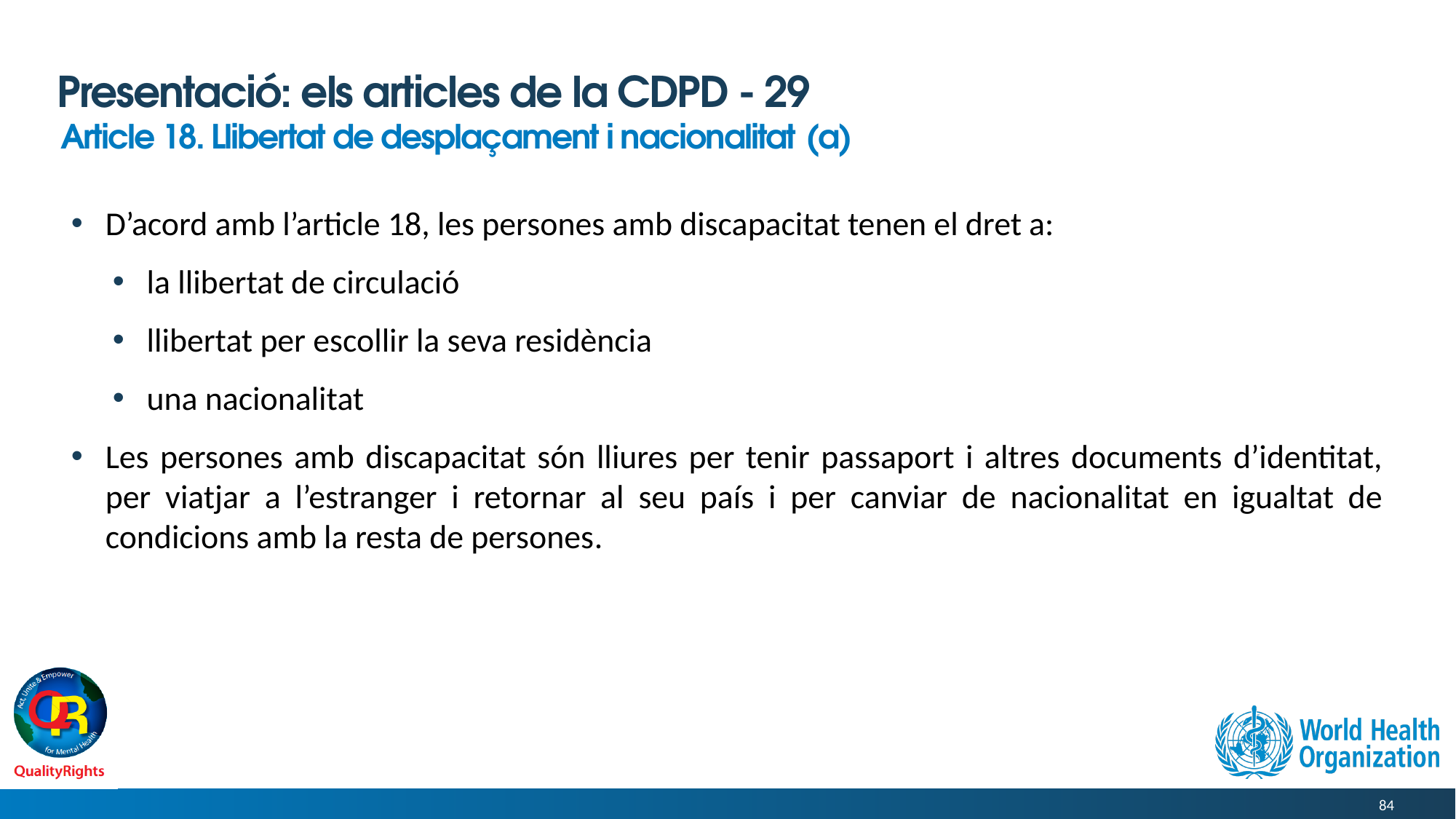

# Presentació: els articles de la CDPD - 29
Article 18. Llibertat de desplaçament i nacionalitat (a)
D’acord amb l’article 18, les persones amb discapacitat tenen el dret a:
la llibertat de circulació
llibertat per escollir la seva residència
una nacionalitat
Les persones amb discapacitat són lliures per tenir passaport i altres documents d’identitat, per viatjar a l’estranger i retornar al seu país i per canviar de nacionalitat en igualtat de condicions amb la resta de persones.